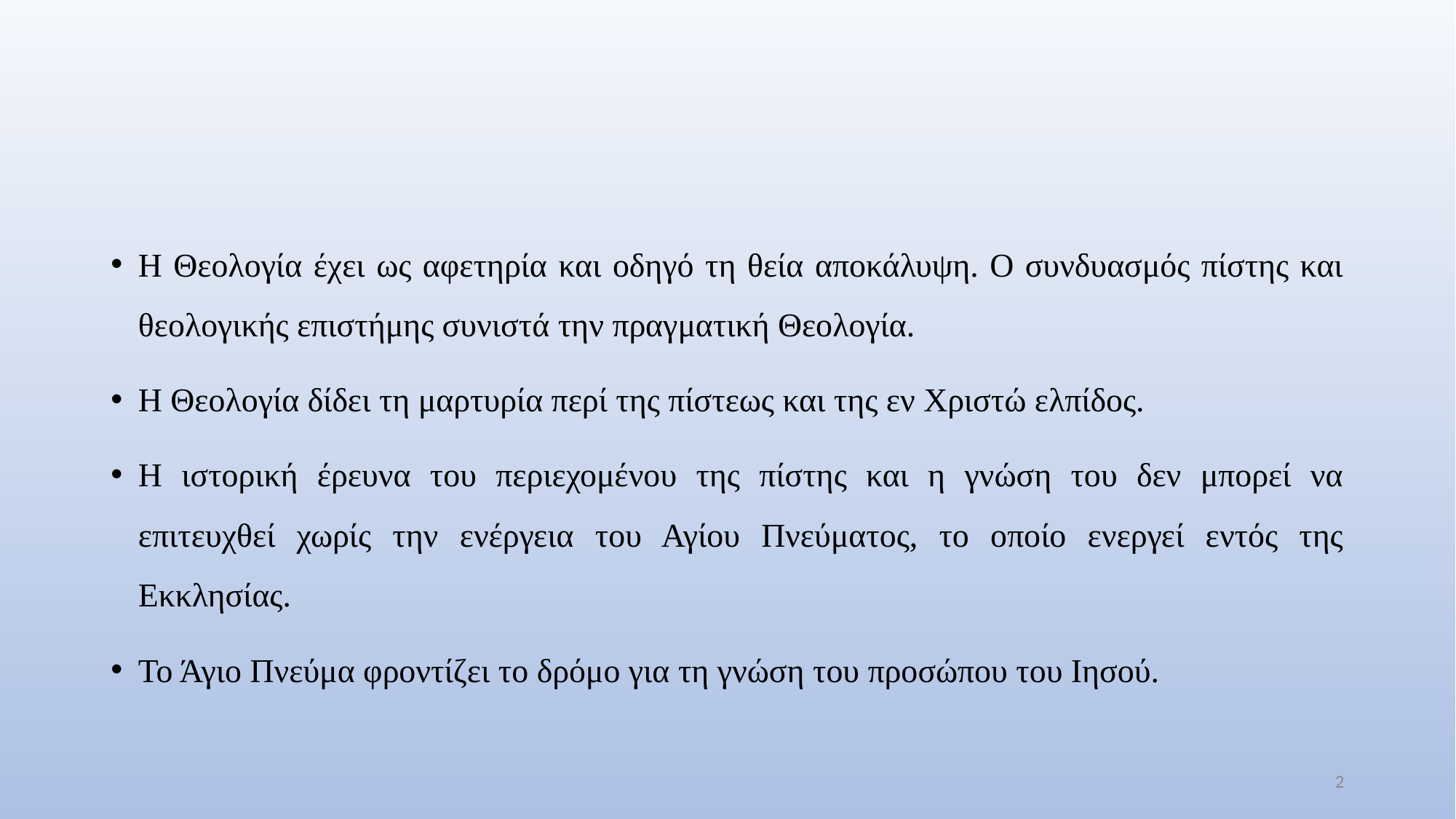

#
Η Θεολογία έχει ως αφετηρία και οδηγό τη θεία αποκάλυψη. Ο συνδυασμός πίστης και θεολογικής επιστήμης συνιστά την πραγματική Θεολογία.
Η Θεολογία δίδει τη μαρτυρία περί της πίστεως και της εν Χριστώ ελπίδος.
Η ιστορική έρευνα του περιεχομένου της πίστης και η γνώση του δεν μπορεί να επιτευχθεί χωρίς την ενέργεια του Αγίου Πνεύματος, το οποίο ενεργεί εντός της Εκκλησίας.
Το Άγιο Πνεύμα φροντίζει το δρόμο για τη γνώση του προσώπου του Ιησού.
2